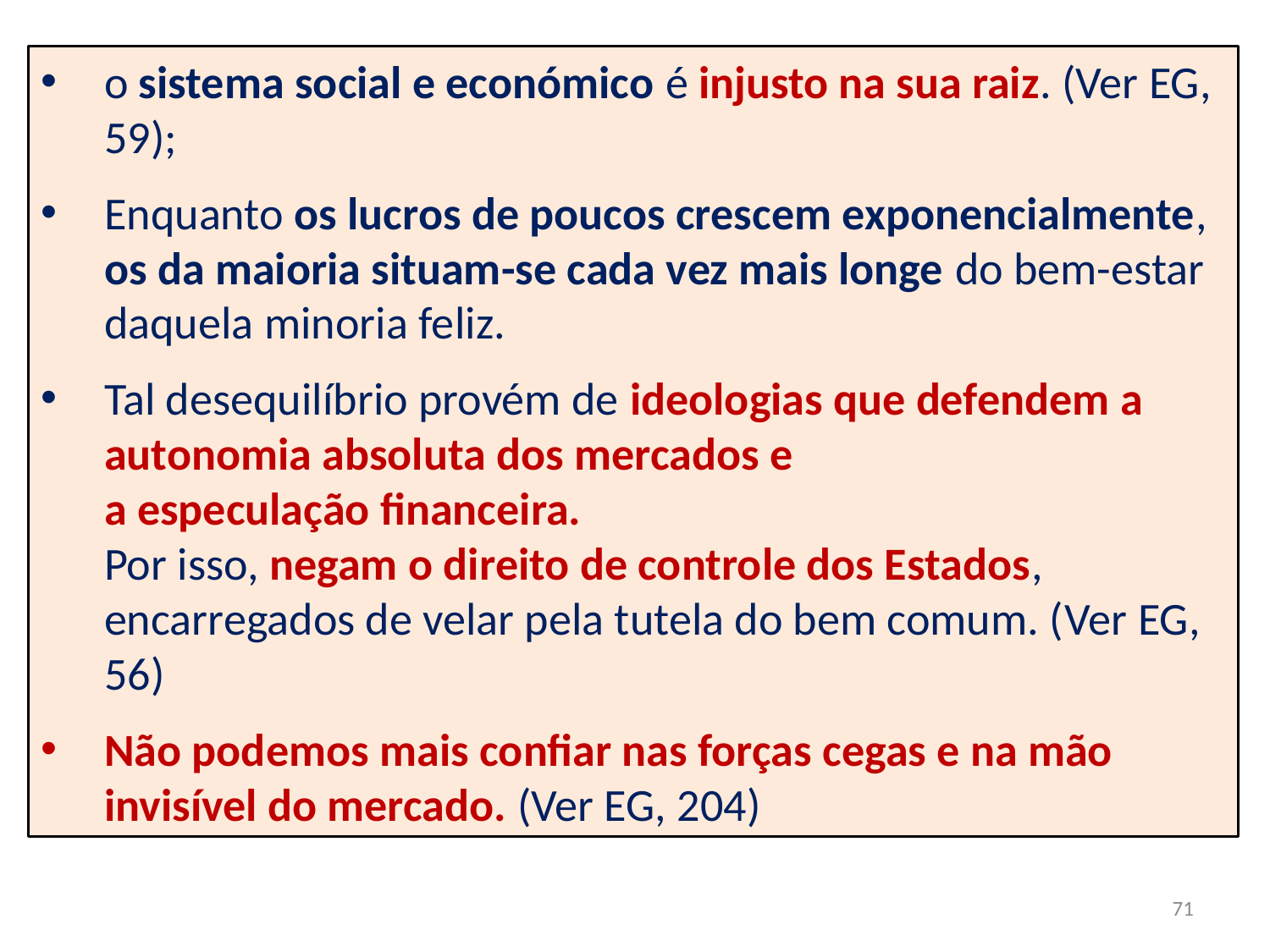

o sistema social e económico é injusto na sua raiz. (Ver EG, 59);
Enquanto os lucros de poucos crescem exponencialmente, os da maioria situam-se cada vez mais longe do bem-estar daquela minoria fe­liz.
Tal desequilíbrio provém de ideologias que defendem a autonomia absoluta dos mercados e
a especulação financeira.
Por isso, negam o di­reito de controle dos Estados, encarregados de velar pela tutela do bem comum. (Ver EG, 56)
Não podemos mais confiar nas forças cegas e na mão invisível do mercado. (Ver EG, 204)
71